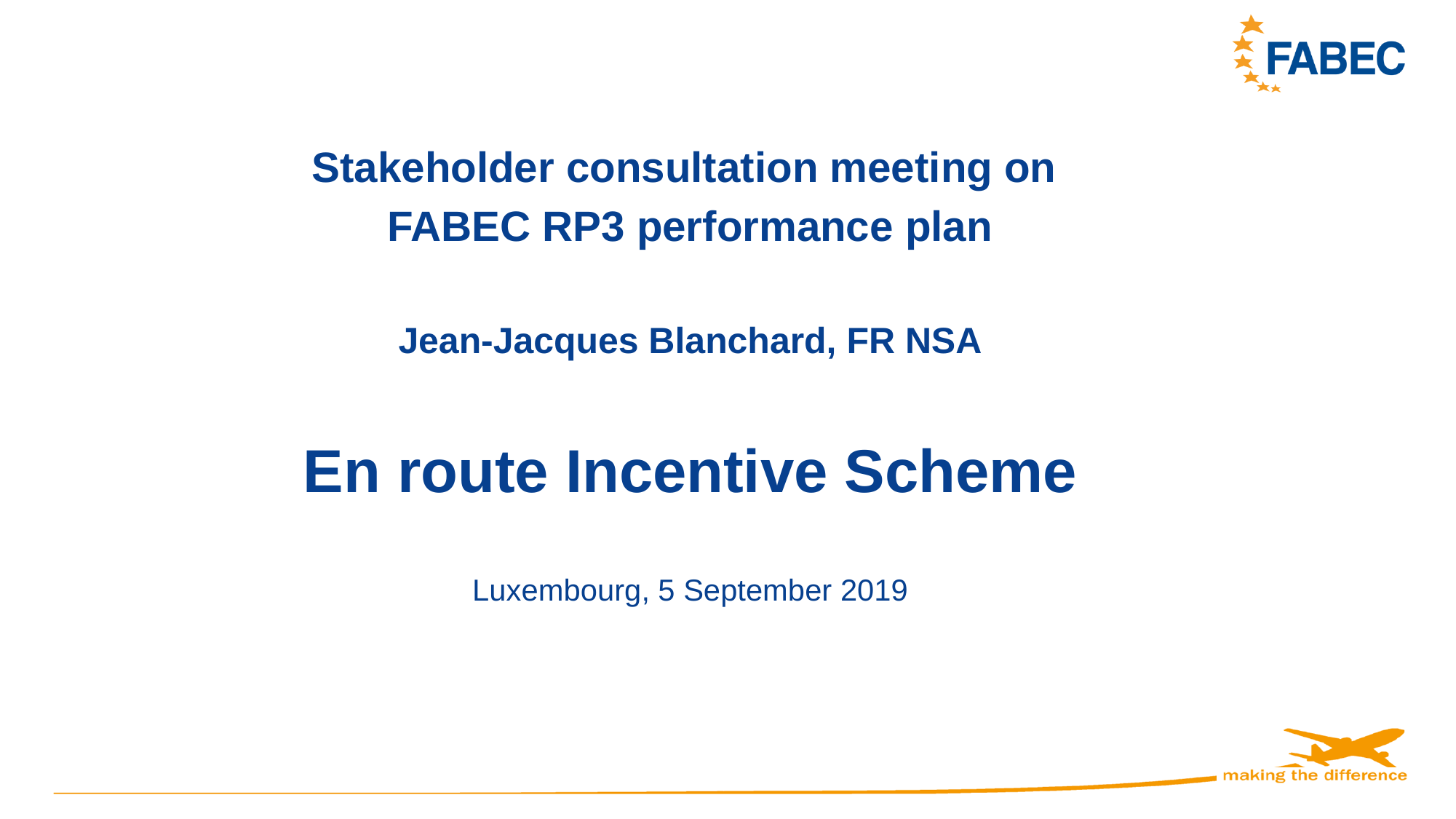

Stakeholder consultation meeting on
FABEC RP3 performance plan

Jean-Jacques Blanchard, FR NSA

En route Incentive Scheme

Luxembourg, 5 September 2019